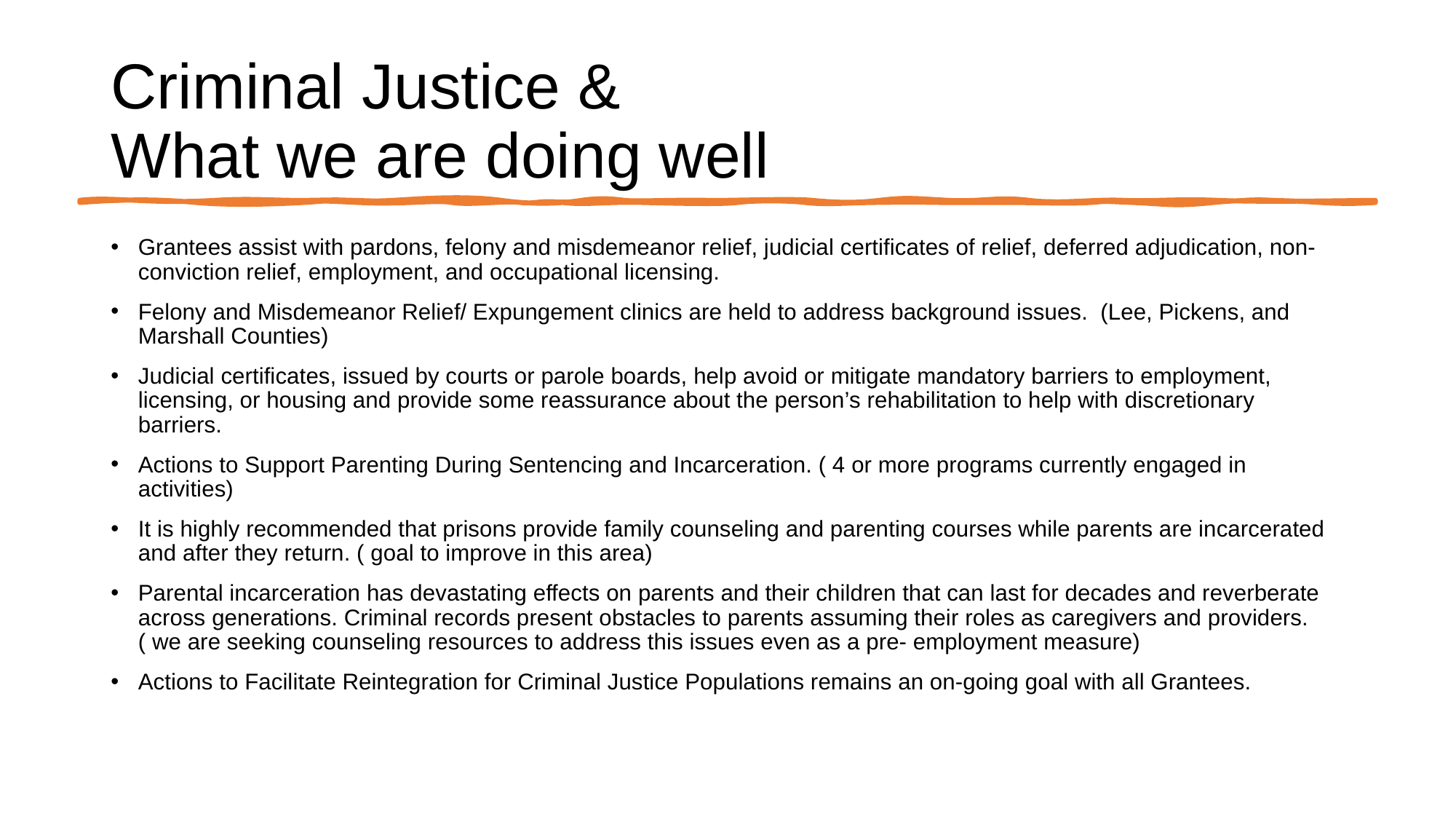

# Criminal Justice & What we are doing well

Grantees assist with pardons, felony and misdemeanor relief, judicial certificates of relief, deferred adjudication, non-conviction relief, employment, and occupational licensing.
Felony and Misdemeanor Relief/ Expungement clinics are held to address background issues.  (Lee, Pickens, and Marshall Counties)
Judicial certificates, issued by courts or parole boards, help avoid or mitigate mandatory barriers to employment, licensing, or housing and provide some reassurance about the person’s rehabilitation to help with discretionary barriers.
Actions to Support Parenting During Sentencing and Incarceration. ( 4 or more programs currently engaged in activities)
It is highly recommended that prisons provide family counseling and parenting courses while parents are incarcerated and after they return. ( goal to improve in this area)
Parental incarceration has devastating effects on parents and their children that can last for decades and reverberate across generations. Criminal records present obstacles to parents assuming their roles as caregivers and providers. ( we are seeking counseling resources to address this issues even as a pre- employment measure)
Actions to Facilitate Reintegration for Criminal Justice Populations remains an on-going goal with all Grantees.

8